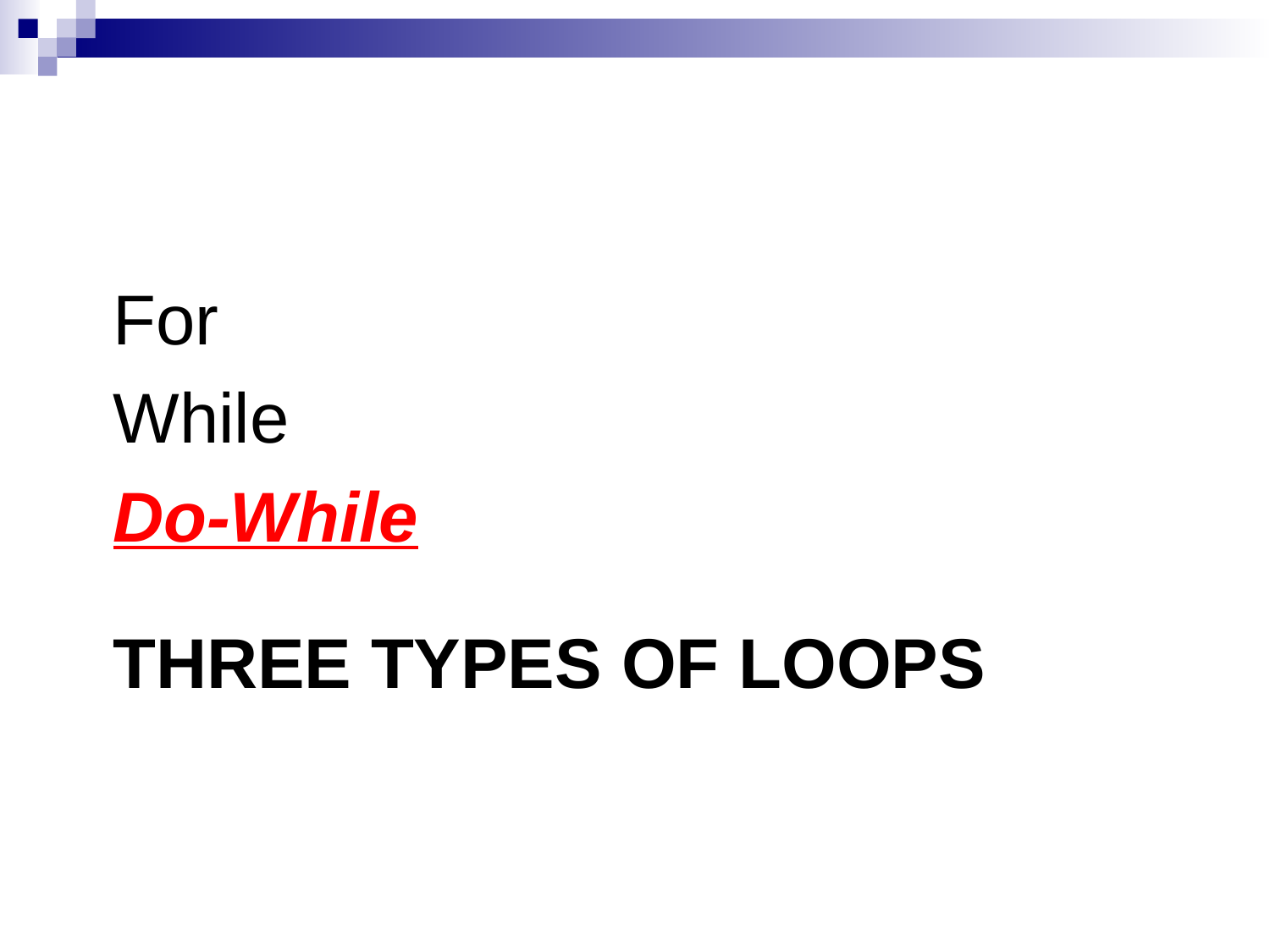

For
While
Do-While

# Three Types of Loops